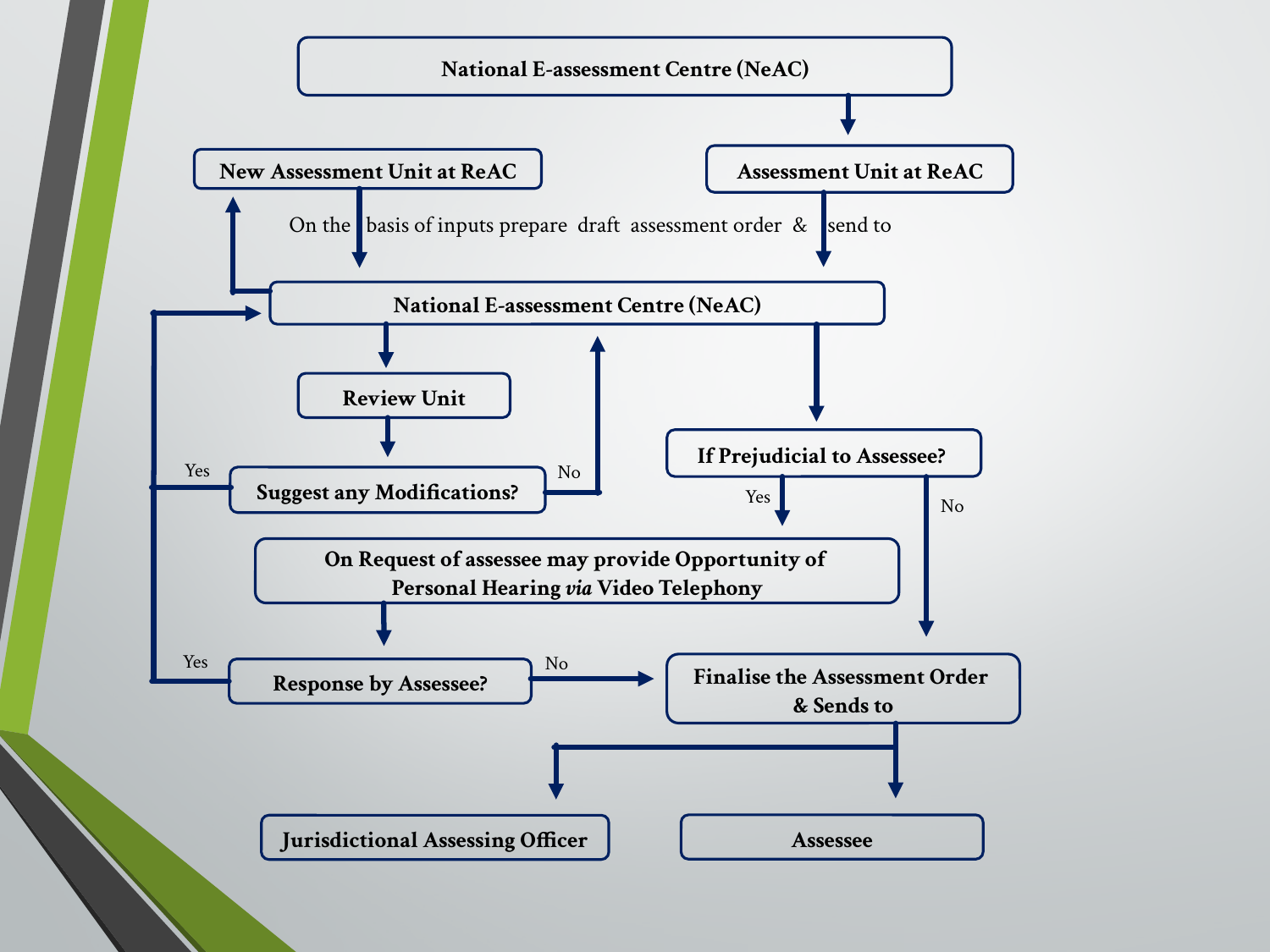

National E-assessment Centre (NeAC)
Assessment Unit at ReAC
New Assessment Unit at ReAC
On the   basis of inputs prepare  draft  assessment order  &    send to
National E-assessment Centre (NeAC)
Review Unit
If Prejudicial to Assessee?
Yes
No
Suggest any Modifications?
Yes
No
On Request of assessee may provide Opportunity of
Personal Hearing via Video Telephony
Yes
No
Finalise the Assessment Order
& Sends to
Response by Assessee?
Assessee
Jurisdictional Assessing Officer